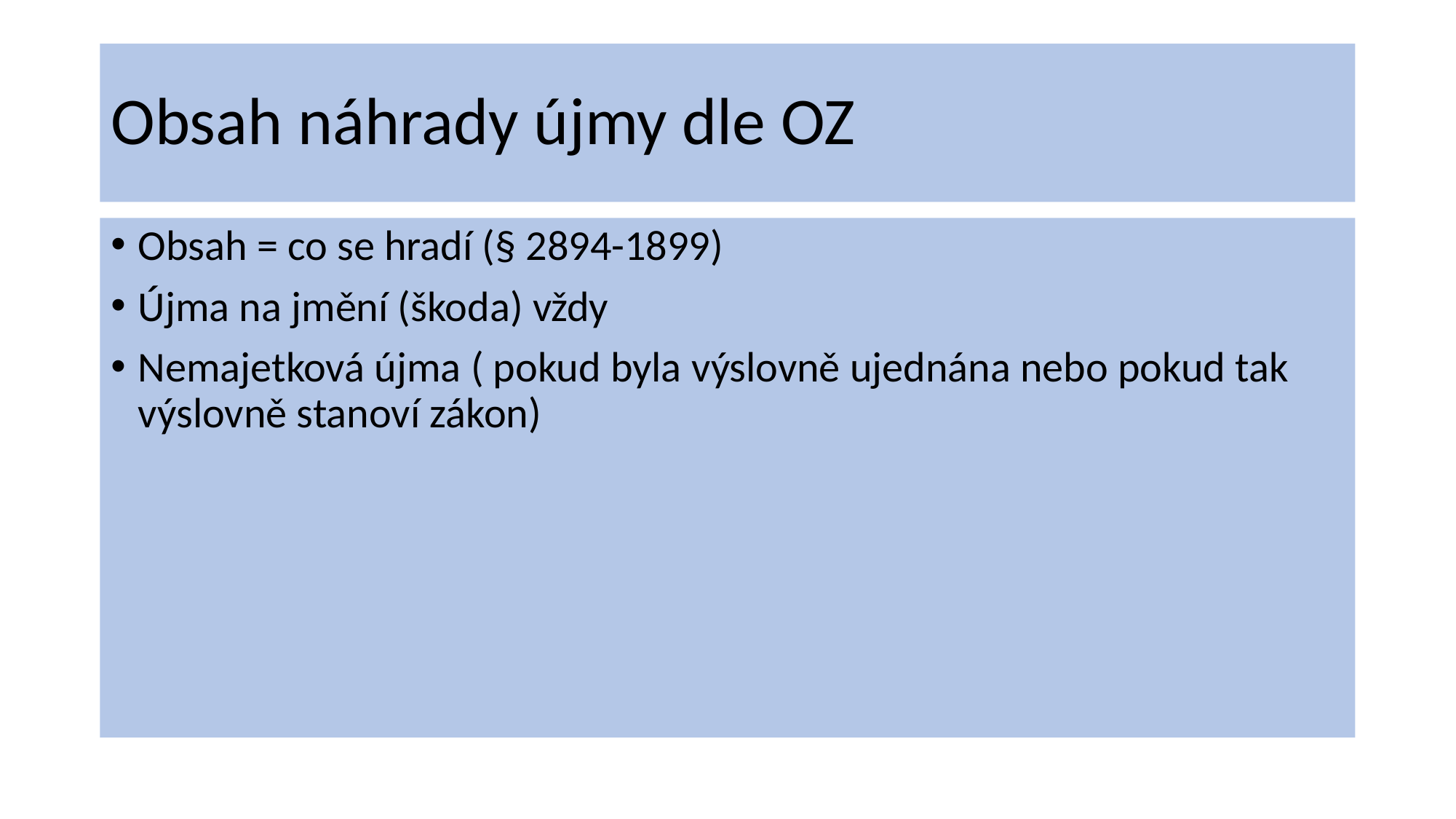

# Obsah náhrady újmy dle OZ
Obsah = co se hradí (§ 2894-1899)
Újma na jmění (škoda) vždy
Nemajetková újma ( pokud byla výslovně ujednána nebo pokud tak výslovně stanoví zákon)